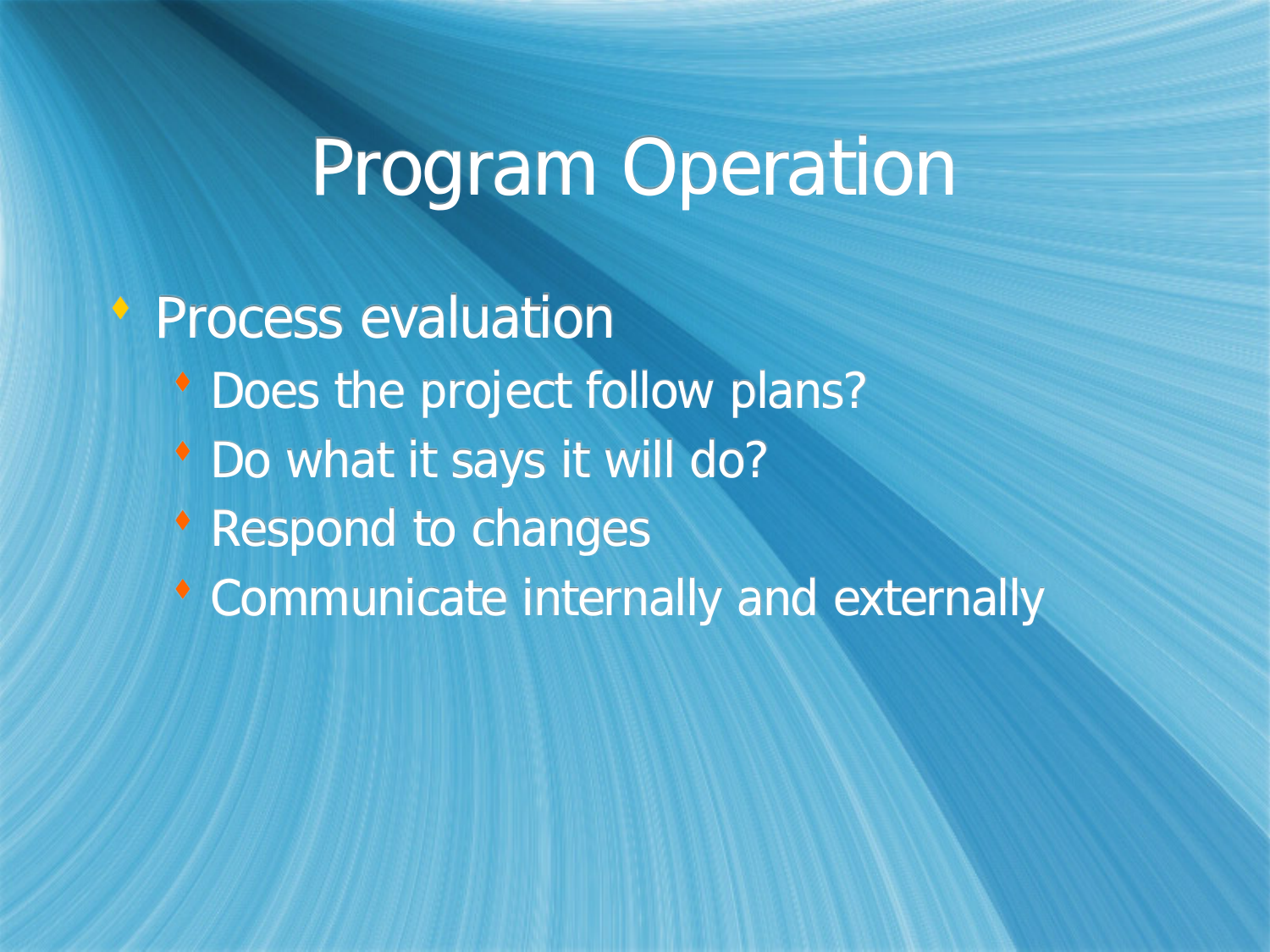

# Program Operation
Process evaluation
Does the project follow plans?
Do what it says it will do?
Respond to changes
Communicate internally and externally